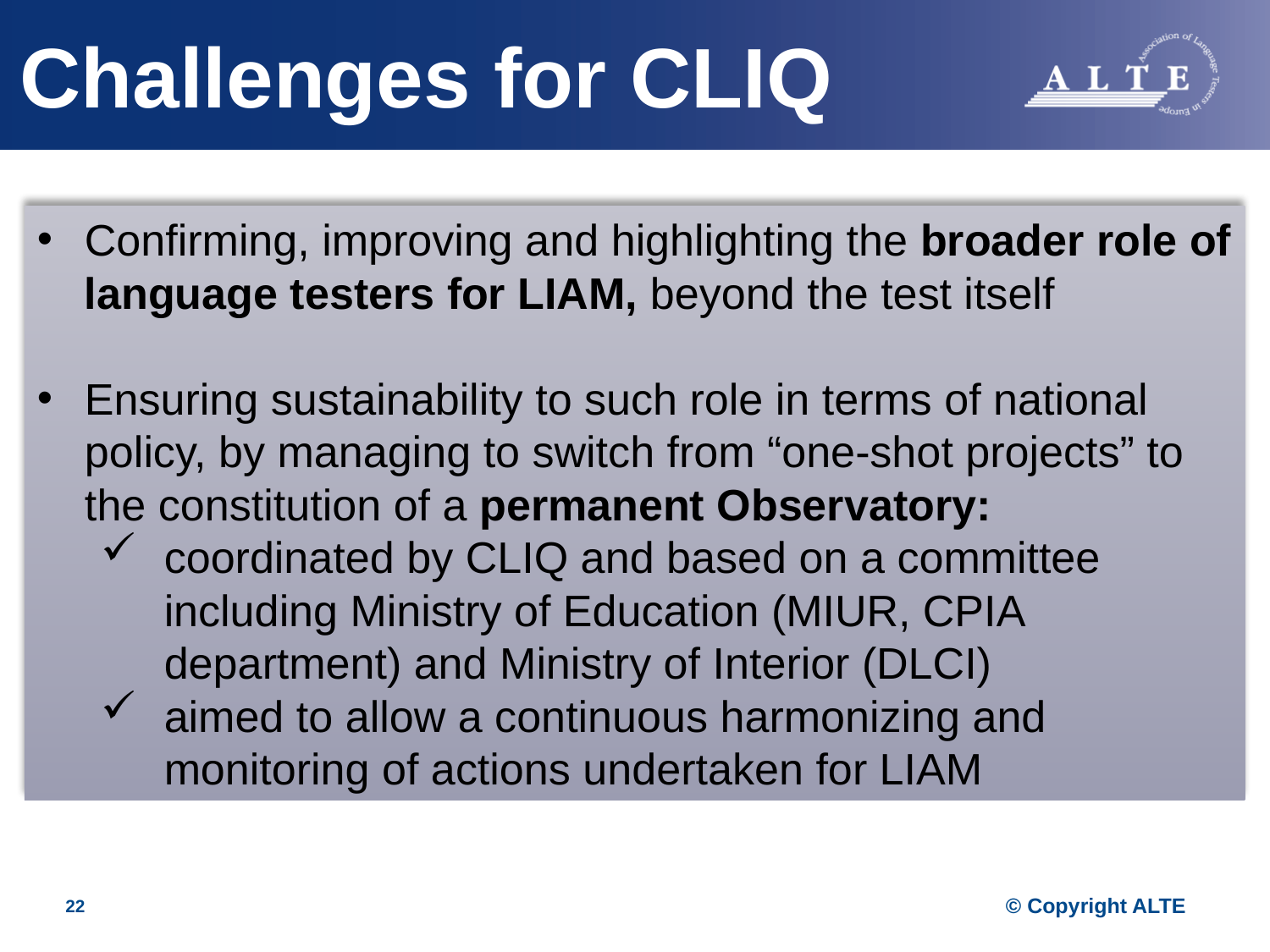

Challenges for CLIQ
Confirming, improving and highlighting the broader role of language testers for LIAM, beyond the test itself

Ensuring sustainability to such role in terms of national policy, by managing to switch from “one-shot projects” to the constitution of a permanent Observatory:
coordinated by CLIQ and based on a committee including Ministry of Education (MIUR, CPIA department) and Ministry of Interior (DLCI)
aimed to allow a continuous harmonizing and monitoring of actions undertaken for LIAM